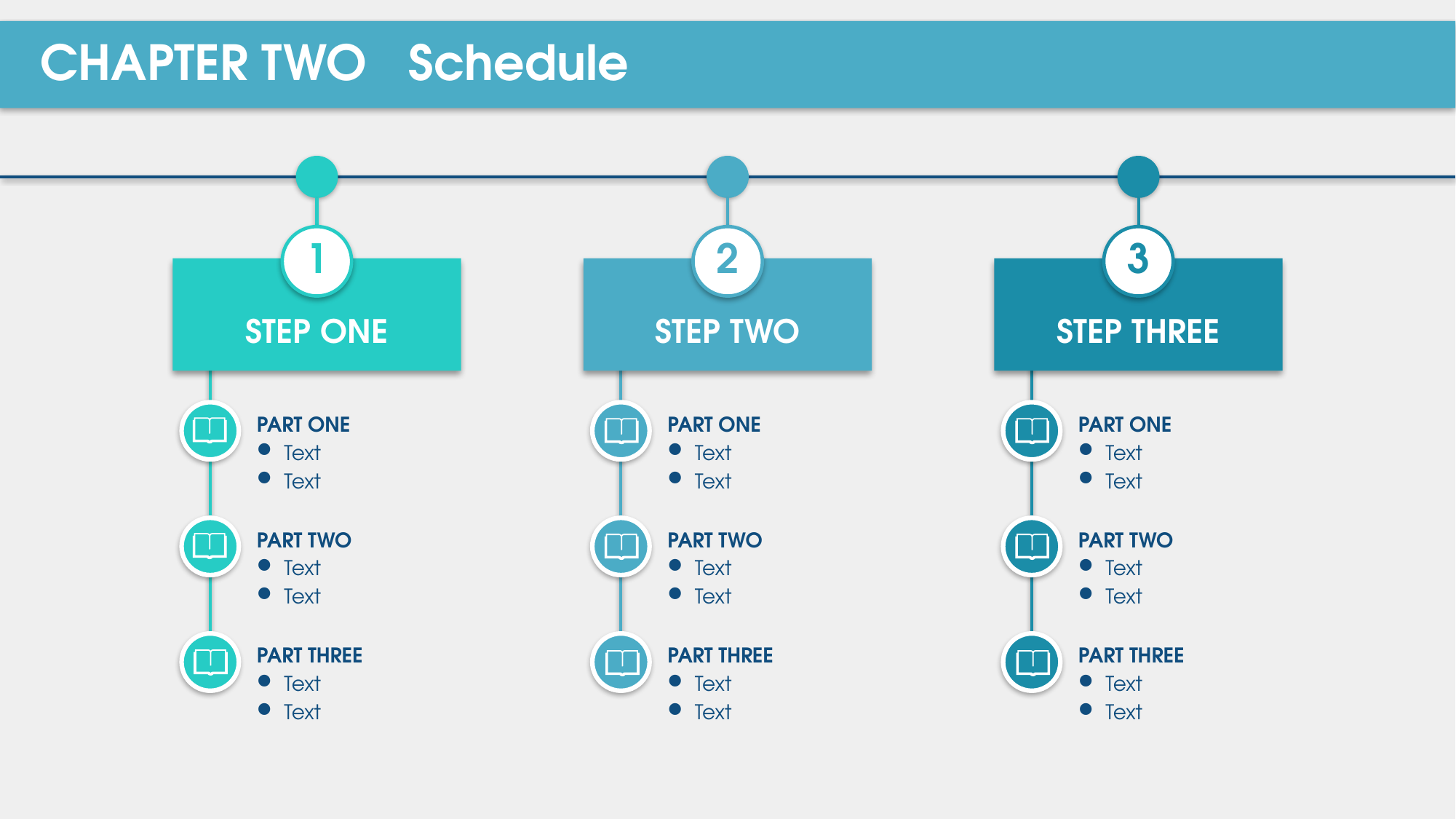

CHAPTER TWO   Schedule

1

STEP ONE

2

STEP TWO

3

STEP THREE

PART ONE
Text
Text

PART ONE
Text
Text

PART ONE
Text
Text

PART TWO
Text
Text
PART TWO
Text
Text
PART TWO
Text
Text

PART THREE
Text
Text

PART THREE
Text
Text

PART THREE
Text
Text